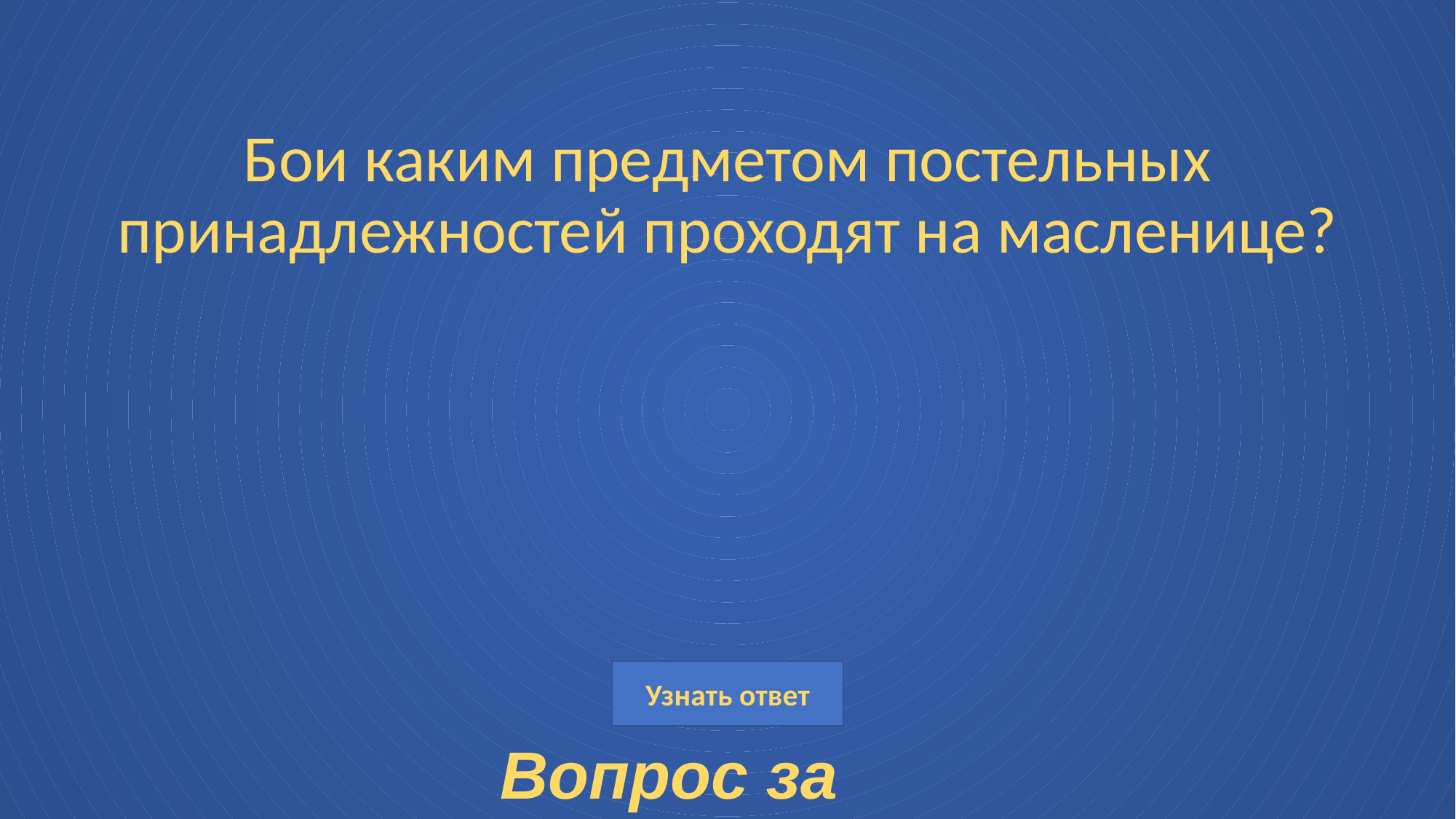

# Бои каким предметом постельных принадлежностей проходят на масленице?
Вопрос за 600